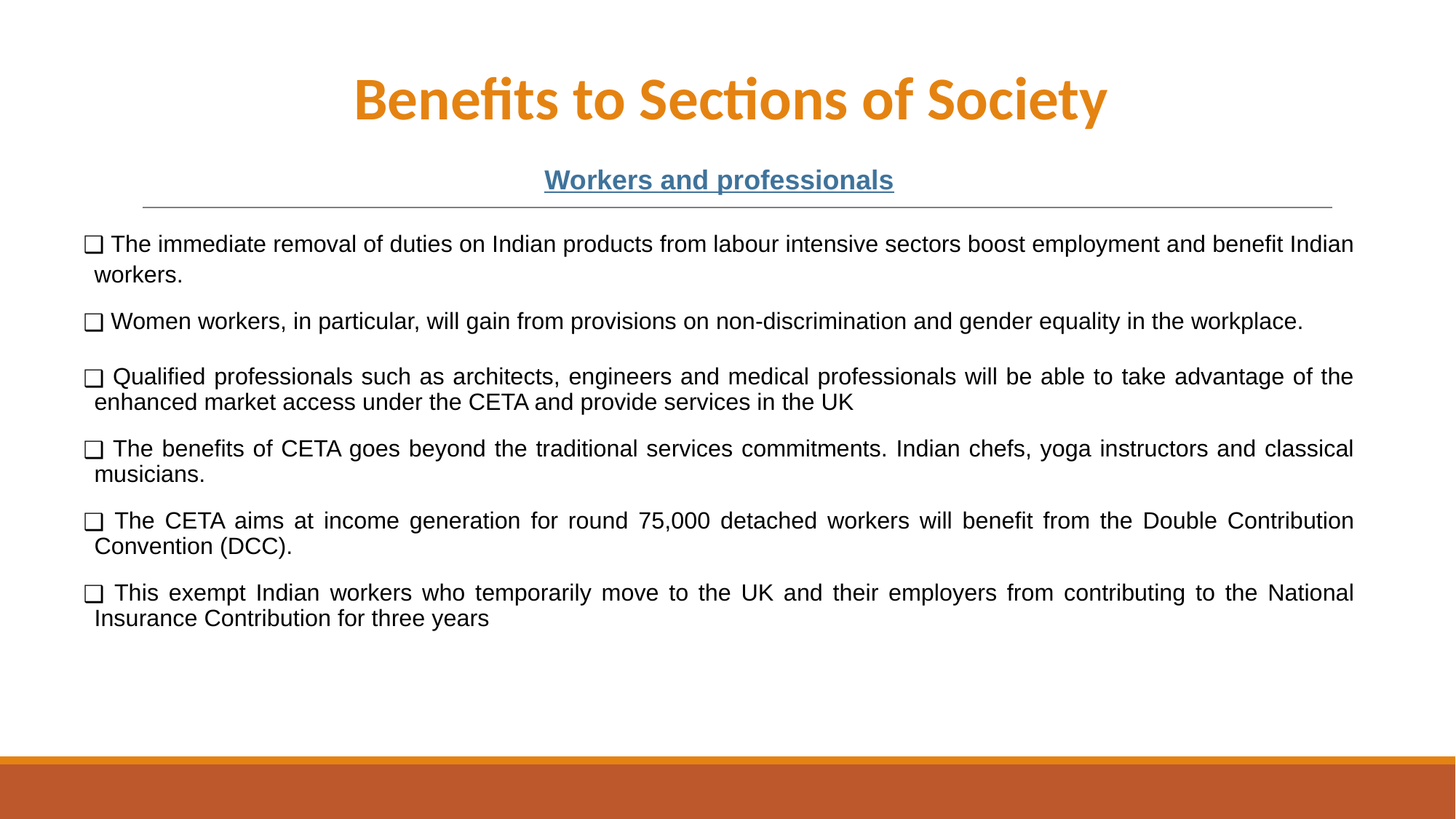

# Benefits to Sections of Society
Workers and professionals
 The immediate removal of duties on Indian products from labour intensive sectors boost employment and benefit Indian workers.
 Women workers, in particular, will gain from provisions on non-discrimination and gender equality in the workplace.
 Qualified professionals such as architects, engineers and medical professionals will be able to take advantage of the enhanced market access under the CETA and provide services in the UK
 The benefits of CETA goes beyond the traditional services commitments. Indian chefs, yoga instructors and classical musicians.
 The CETA aims at income generation for round 75,000 detached workers will benefit from the Double Contribution Convention (DCC).
 This exempt Indian workers who temporarily move to the UK and their employers from contributing to the National Insurance Contribution for three years